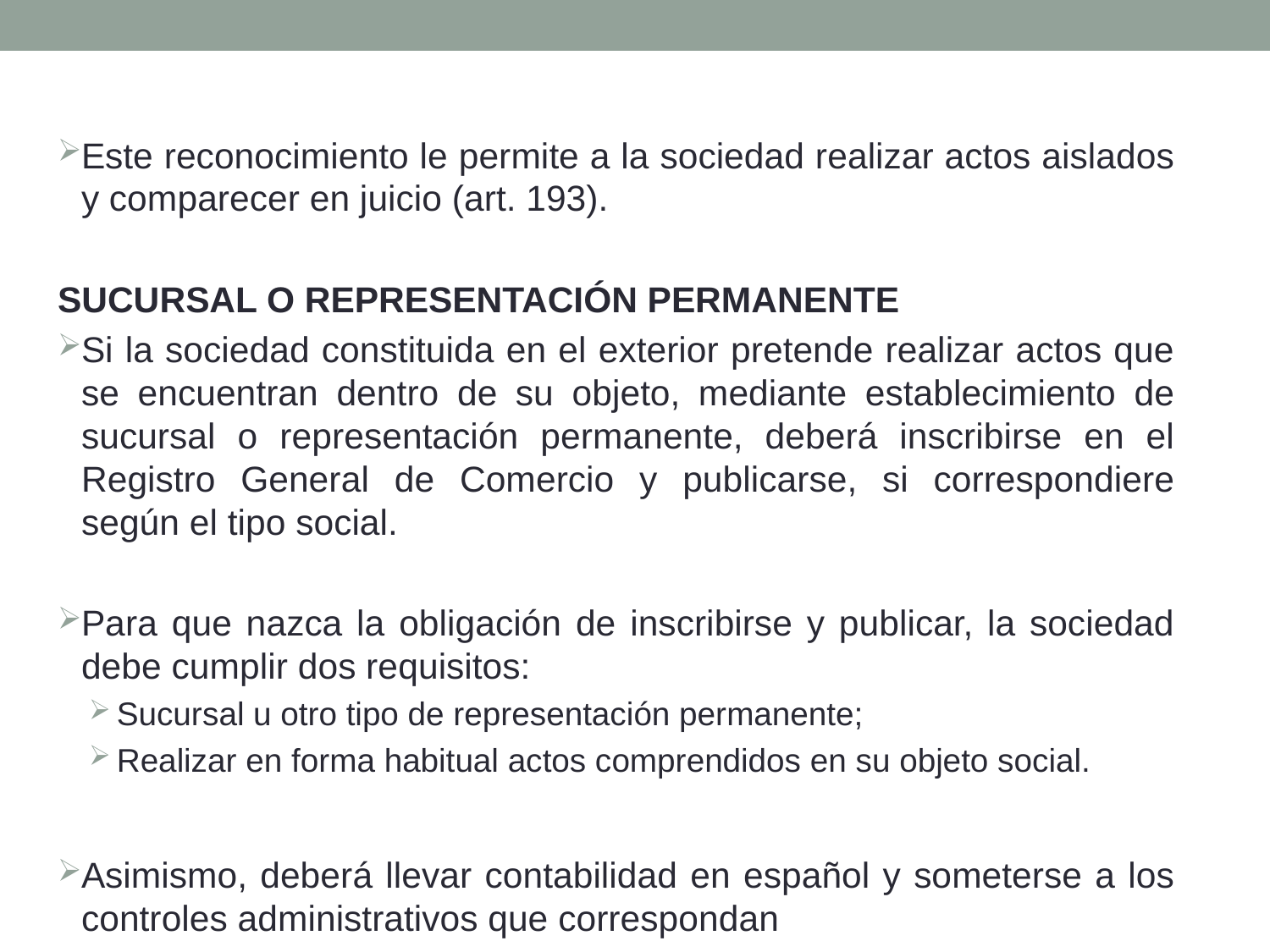

Este reconocimiento le permite a la sociedad realizar actos aislados y comparecer en juicio (art. 193).

SUCURSAL O REPRESENTACIÓN PERMANENTE
Si la sociedad constituida en el exterior pretende realizar actos que se encuentran dentro de su objeto, mediante establecimiento de sucursal o representación permanente, deberá inscribirse en el Registro General de Comercio y publicarse, si correspondiere según el tipo social.

Para que nazca la obligación de inscribirse y publicar, la sociedad debe cumplir dos requisitos:
Sucursal u otro tipo de representación permanente;
Realizar en forma habitual actos comprendidos en su objeto social.

Asimismo, deberá llevar contabilidad en español y someterse a los controles administrativos que correspondan